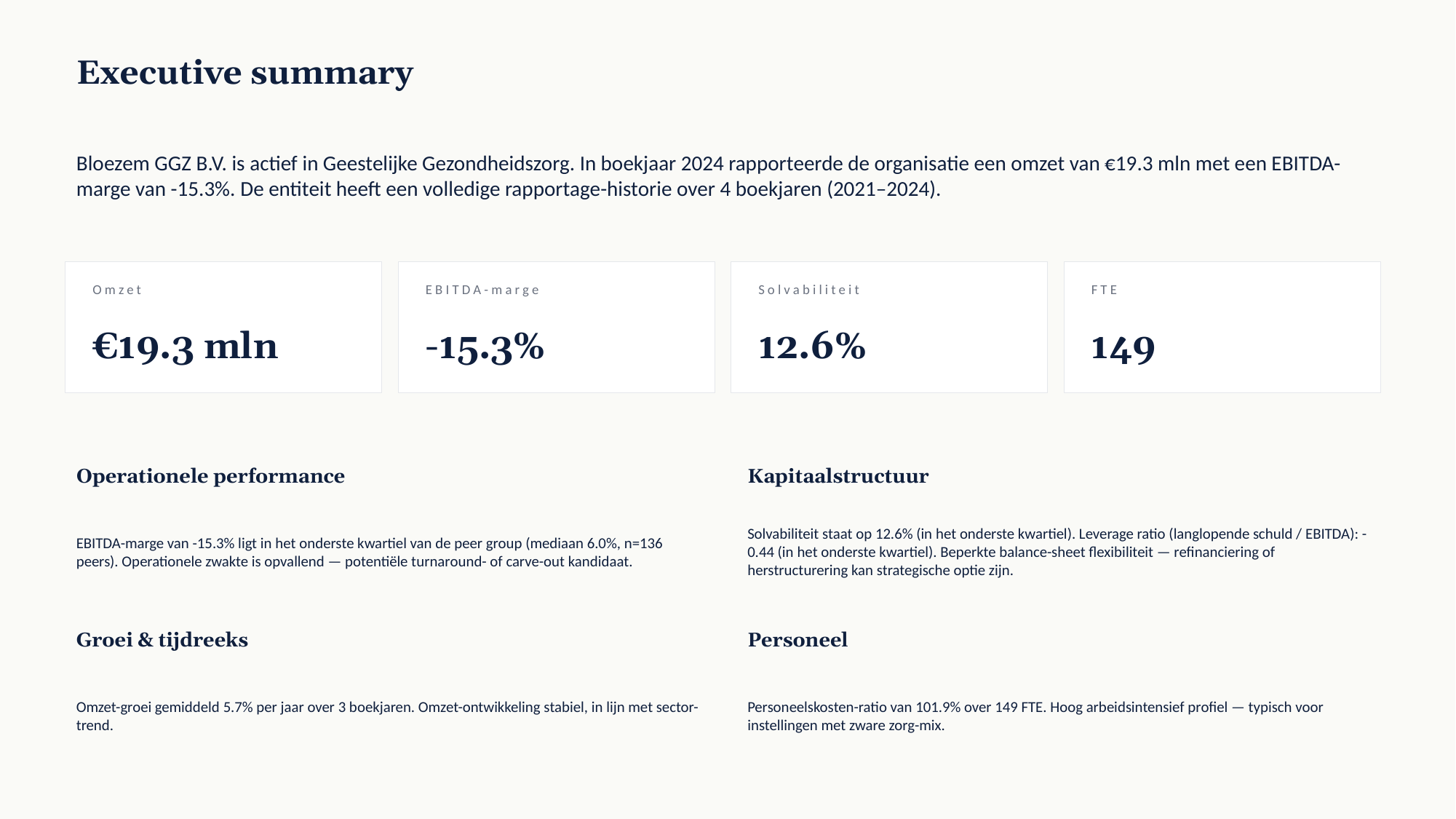

Executive summary
Bloezem GGZ B.V. is actief in Geestelijke Gezondheidszorg. In boekjaar 2024 rapporteerde de organisatie een omzet van €19.3 mln met een EBITDA-marge van -15.3%. De entiteit heeft een volledige rapportage-historie over 4 boekjaren (2021–2024).

Omzet
EBITDA-marge
Solvabiliteit
FTE
€19.3 mln
-15.3%
12.6%
149
Operationele performance
Kapitaalstructuur
EBITDA-marge van -15.3% ligt in het onderste kwartiel van de peer group (mediaan 6.0%, n=136 peers). Operationele zwakte is opvallend — potentiële turnaround- of carve-out kandidaat.
Solvabiliteit staat op 12.6% (in het onderste kwartiel). Leverage ratio (langlopende schuld / EBITDA): -0.44 (in het onderste kwartiel). Beperkte balance-sheet flexibiliteit — refinanciering of herstructurering kan strategische optie zijn.
Groei & tijdreeks
Personeel
Omzet-groei gemiddeld 5.7% per jaar over 3 boekjaren. Omzet-ontwikkeling stabiel, in lijn met sector-trend.
Personeelskosten-ratio van 101.9% over 149 FTE. Hoog arbeidsintensief profiel — typisch voor instellingen met zware zorg-mix.